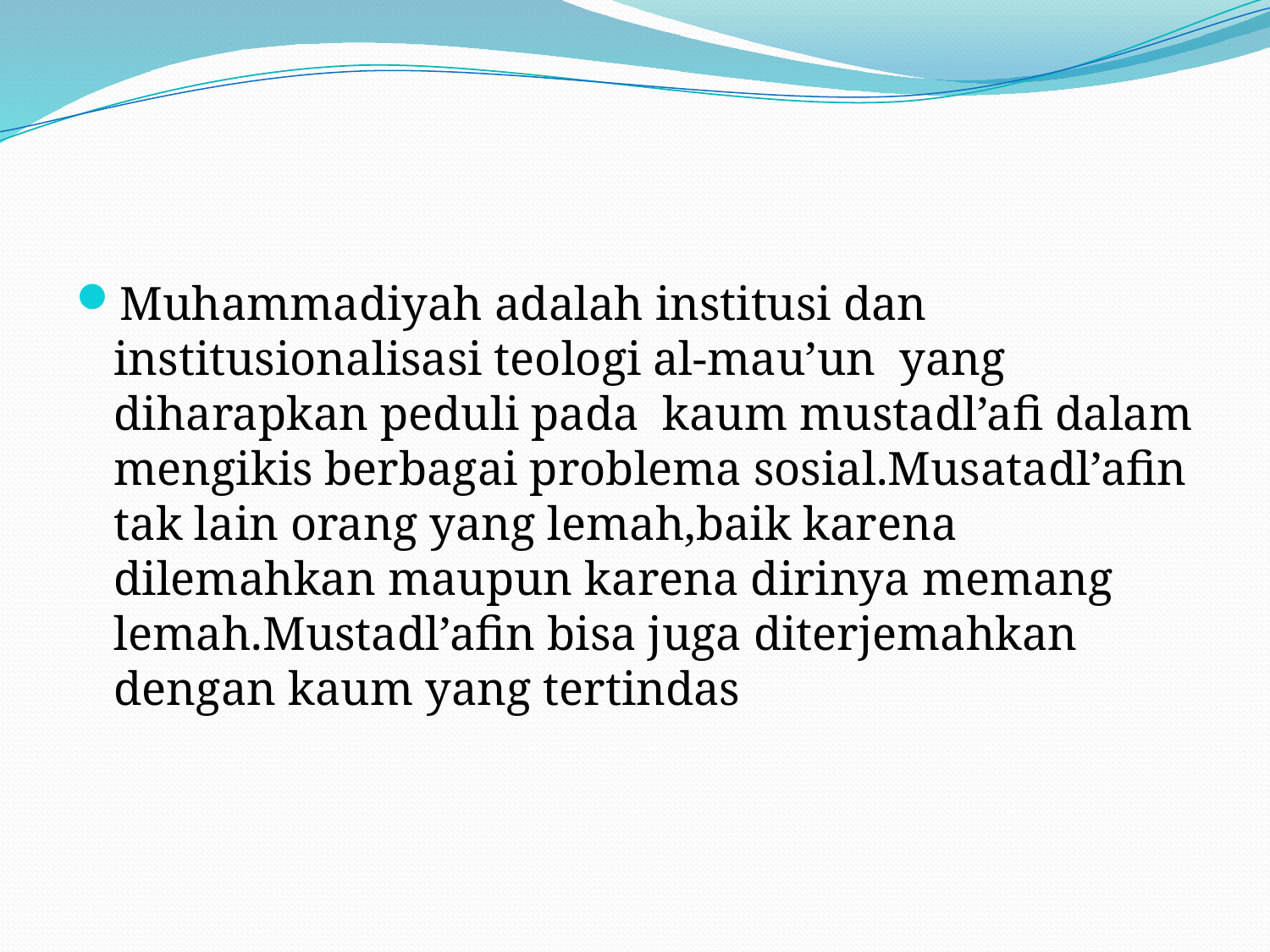

#
Muhammadiyah adalah institusi dan institusionalisasi teologi al-mau’un  yang diharapkan peduli pada  kaum mustadl’afi dalam mengikis berbagai problema sosial.Musatadl’afin tak lain orang yang lemah,baik karena dilemahkan maupun karena dirinya memang lemah.Mustadl’afin bisa juga diterjemahkan dengan kaum yang tertindas